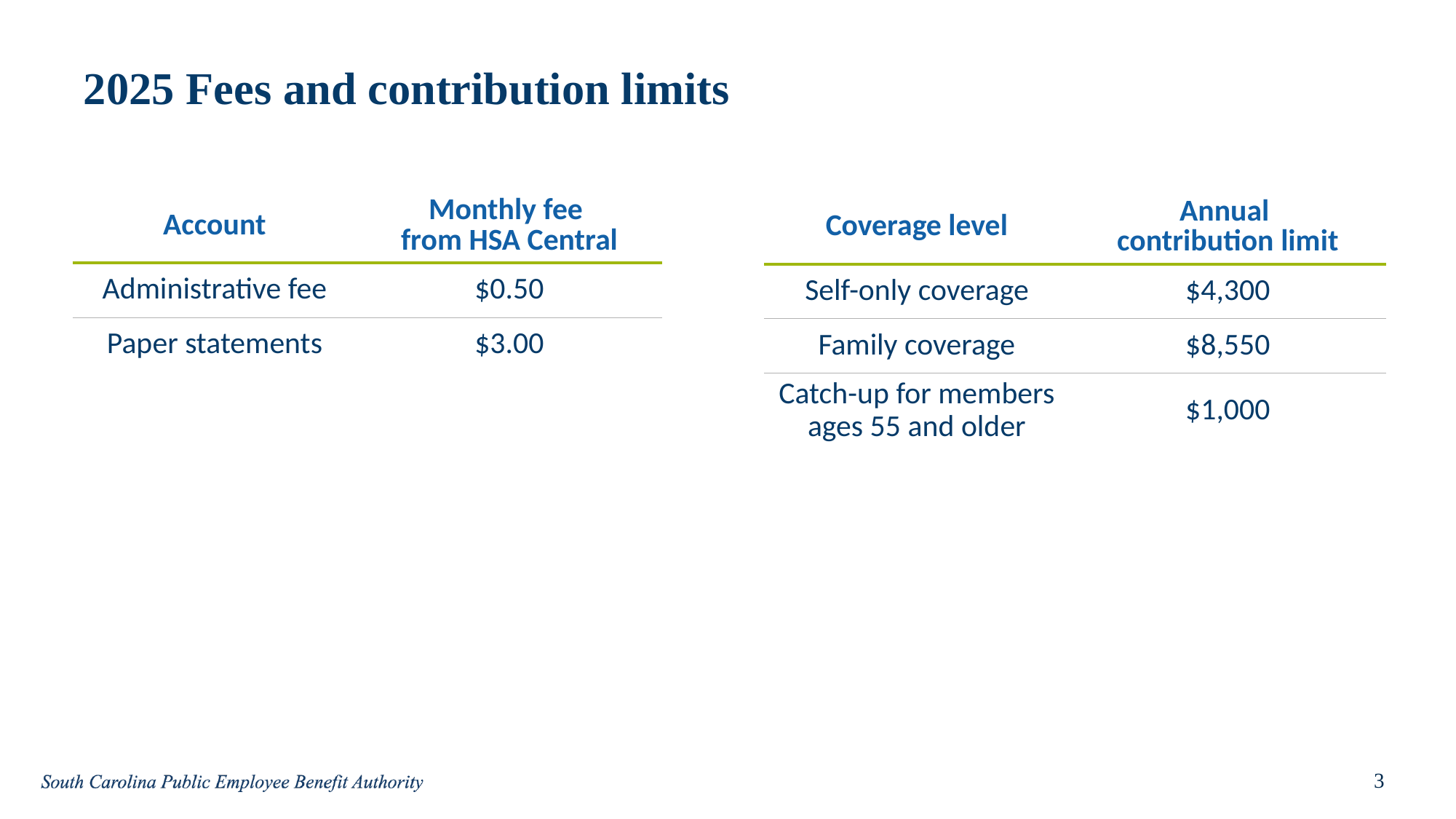

# 2025 Fees and contribution limits
| Account | Monthly fee from HSA Central |
| --- | --- |
| Administrative fee | $0.50 |
| Paper statements | $3.00 |
| Coverage level | Annual contribution limit |
| --- | --- |
| Self-only coverage | $4,300 |
| Family coverage | $8,550 |
| Catch-up for members ages 55 and older | $1,000 |
3